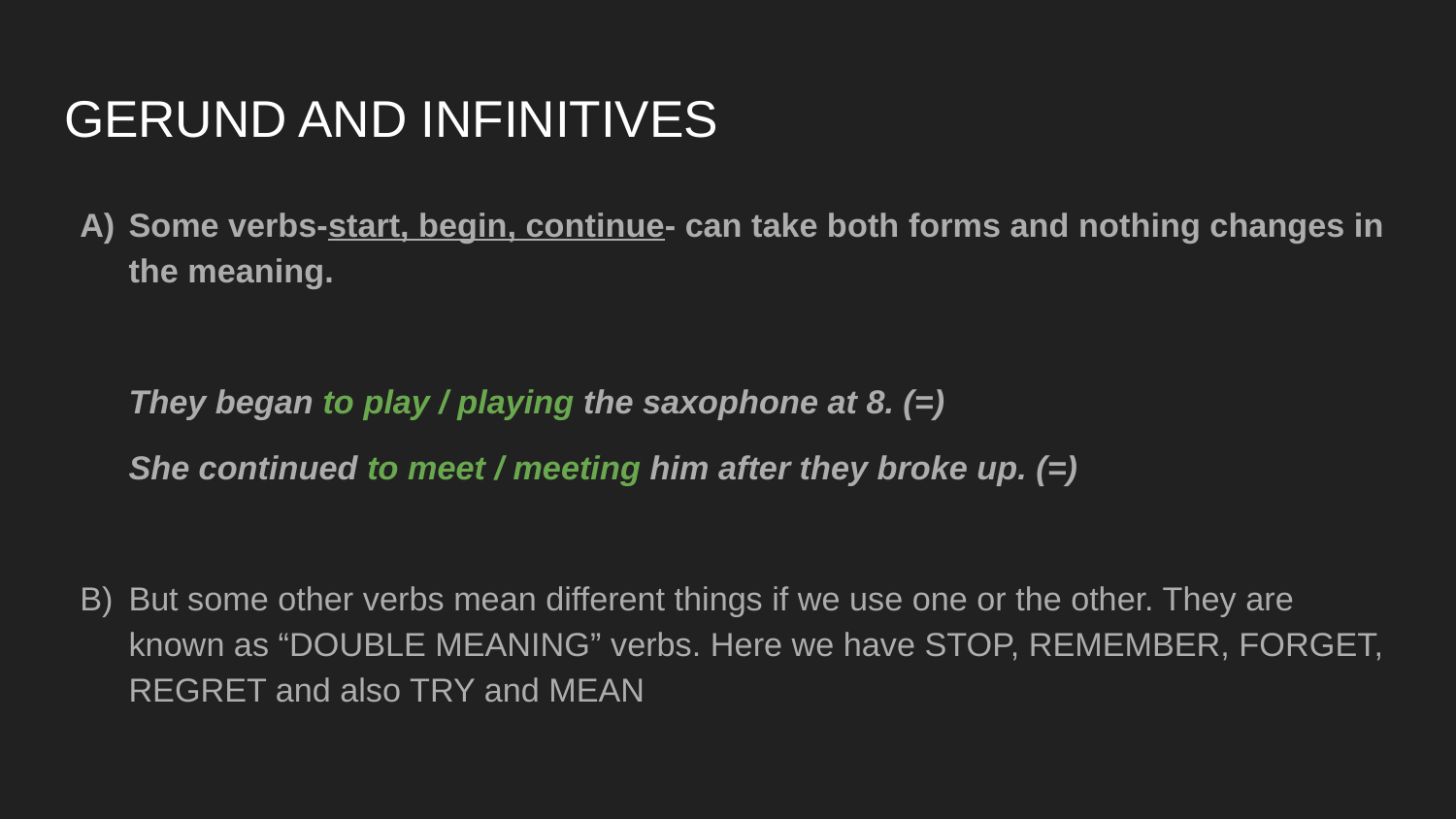

# GERUND AND INFINITIVES
Some verbs-start, begin, continue- can take both forms and nothing changes in the meaning.

	They began to play / playing the saxophone at 8. (=)
	She continued to meet / meeting him after they broke up. (=)

But some other verbs mean different things if we use one or the other. They are known as “DOUBLE MEANING” verbs. Here we have STOP, REMEMBER, FORGET, REGRET and also TRY and MEAN